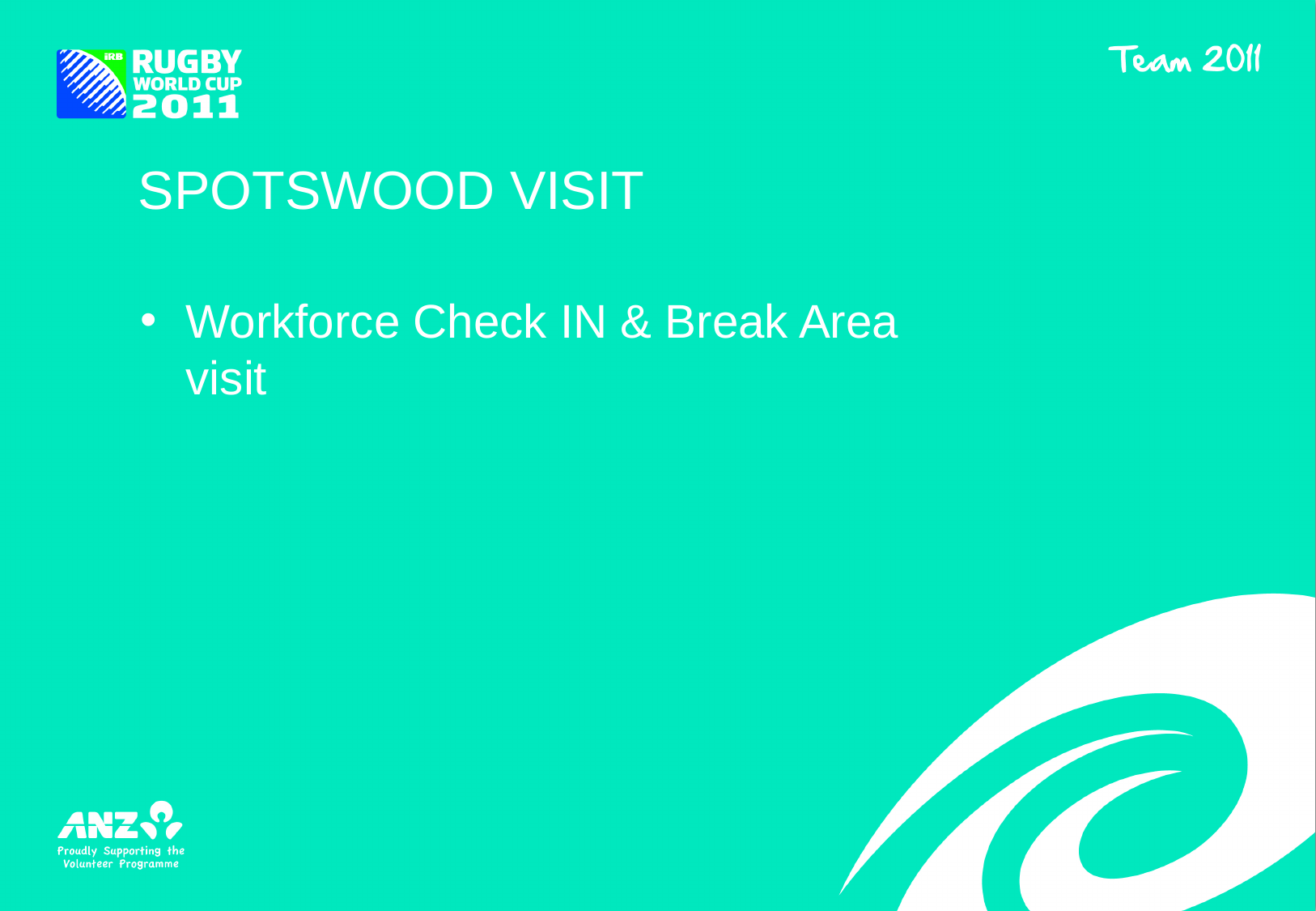

# SPOTSWOOD VISIT
Workforce Check IN & Break Area visit